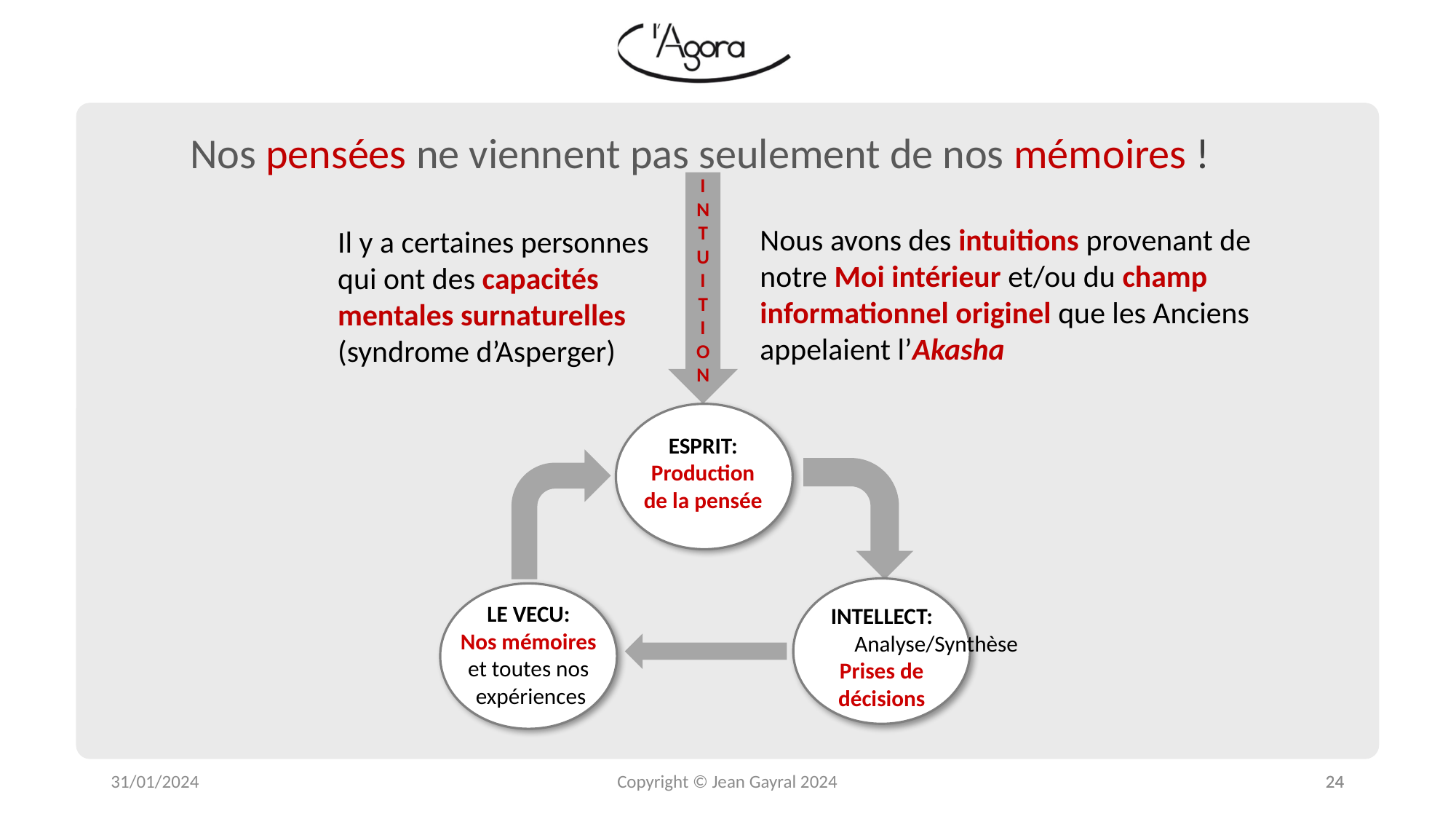

Nos pensées ne viennent pas seulement de nos mémoires !

INTUITION
Nous avons des intuitions provenant de
notre Moi intérieur et/ou du champ
informationnel originel que les Anciens
appelaient l’Akasha
Il y a certaines personnes
qui ont des capacités
mentales surnaturelles
(syndrome d’Asperger)

ESPRIT:
Production
de la pensée

LE VECU:
Nos mémoires
et toutes nos
 expériences
INTELLECT:
	Analyse/Synthèse
Prises de
décisions

31/01/2024
Copyright © Jean Gayral 2024
24
24